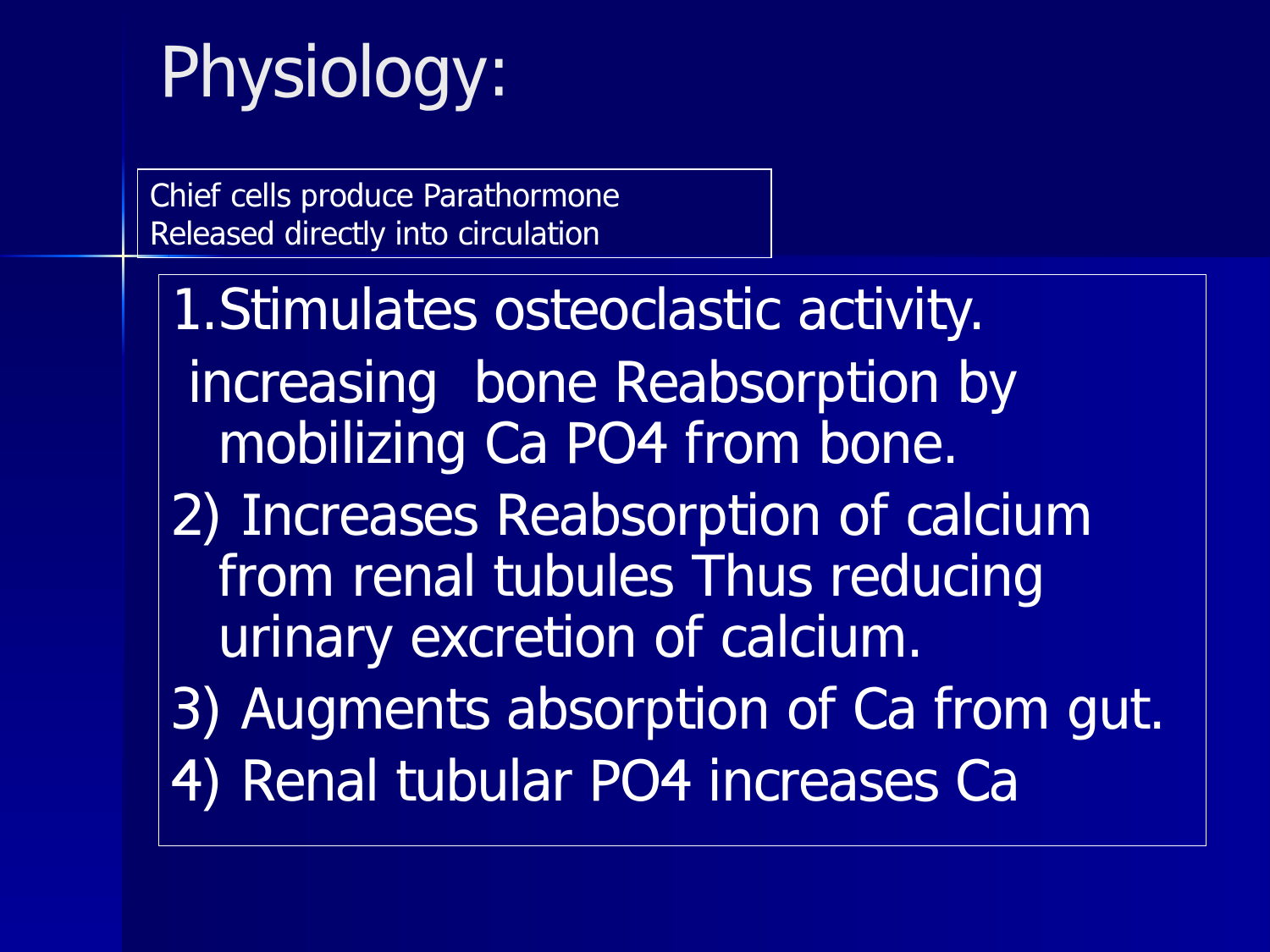

# Physiology:
Chief cells produce Parathormone
Released directly into circulation
1.Stimulates osteoclastic activity.
 increasing  bone Reabsorption by mobilizing Ca PO4 from bone.
2) Increases Reabsorption of calcium from renal tubules Thus reducing urinary excretion of calcium.
3) Augments absorption of Ca from gut.
4) Renal tubular PO4 increases Ca